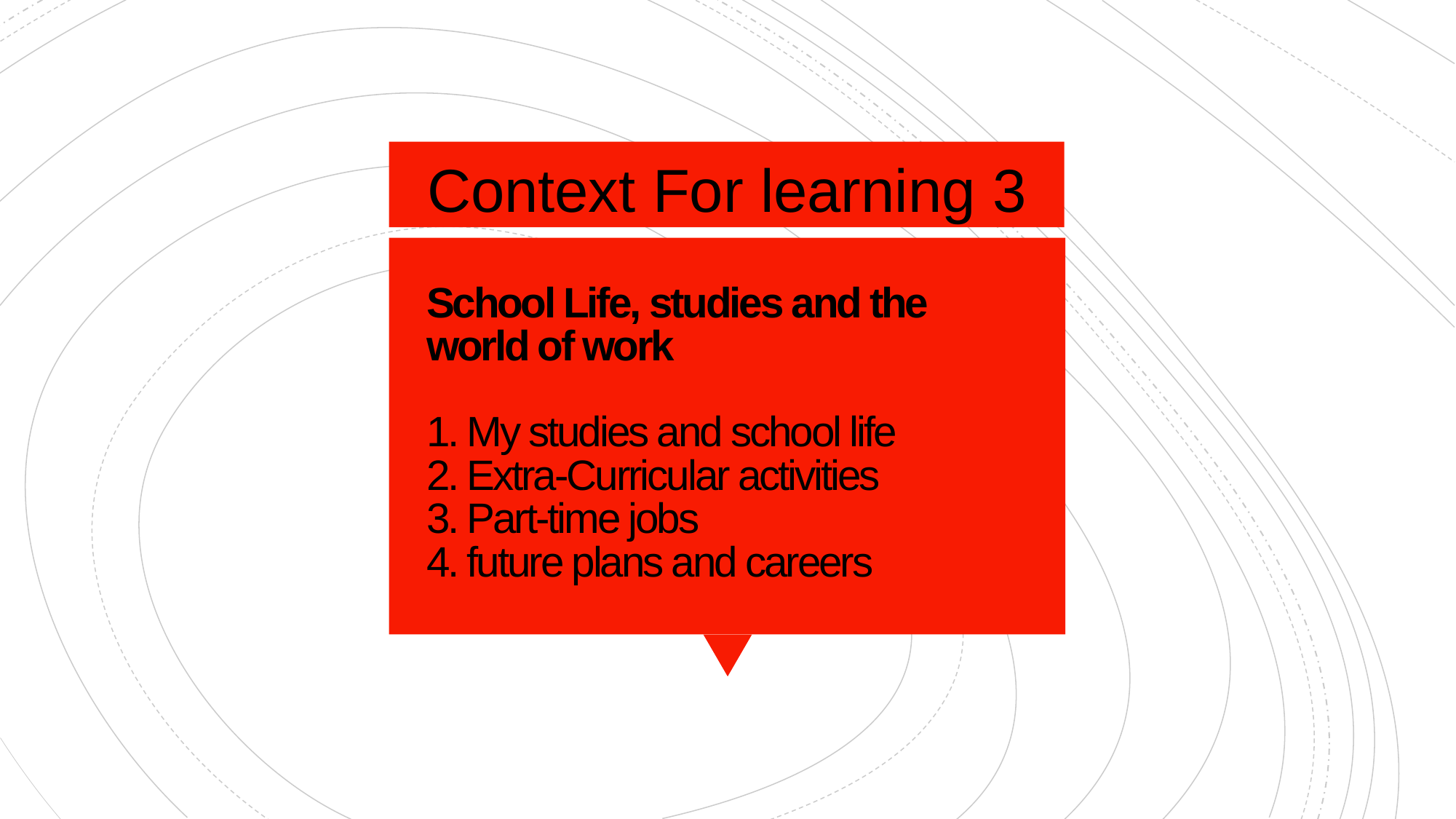

Context For learning 3
# School Life, studies and the world of work 1. My studies and school life 2. Extra-Curricular activities 3. Part-time jobs 4. future plans and careers